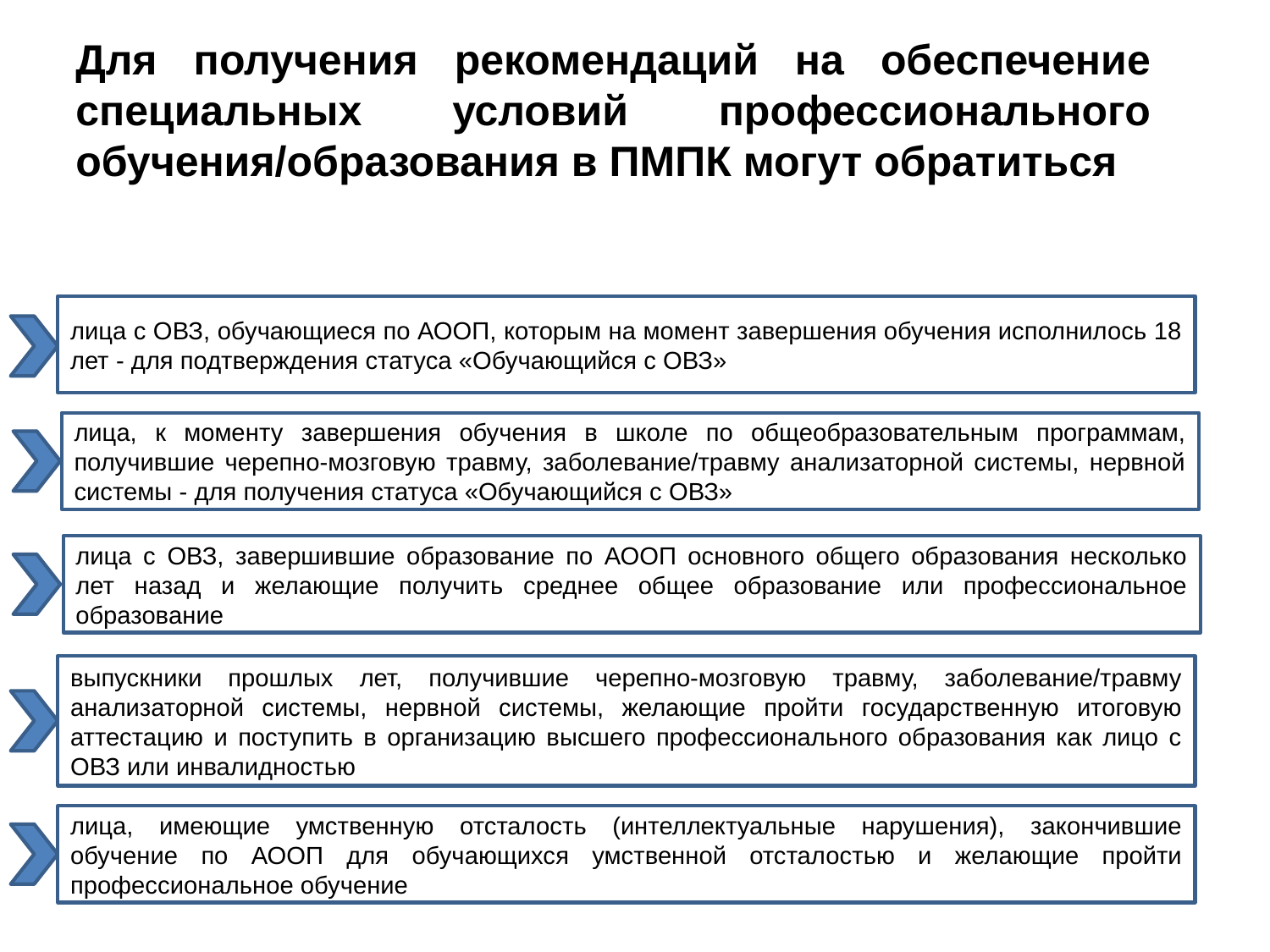

Для получения рекомендаций на обеспечение специальных условий профессионального обучения/образования в ПМПК могут обратиться
лица с ОВЗ, обучающиеся по АООП, которым на момент завершения обучения исполнилось 18 лет - для подтверждения статуса «Обучающийся с ОВЗ»

лица, к моменту завершения обучения в школе по общеобразовательным программам, получившие черепно-мозговую травму, заболевание/травму анализаторной системы, нервной системы - для получения статуса «Обучающийся с ОВЗ»

лица с ОВЗ, завершившие образование по АООП основного общего образования несколько лет назад и желающие получить среднее общее образование или профессиональное образование

выпускники прошлых лет, получившие черепно-мозговую травму, заболевание/травму анализаторной системы, нервной системы, желающие пройти государственную итоговую аттестацию и поступить в организацию высшего профессионального образования как лицо с ОВЗ или инвалидностью

лица, имеющие умственную отсталость (интеллектуальные нарушения), закончившие обучение по АООП для обучающихся умственной отсталостью и желающие пройти профессиональное обучение